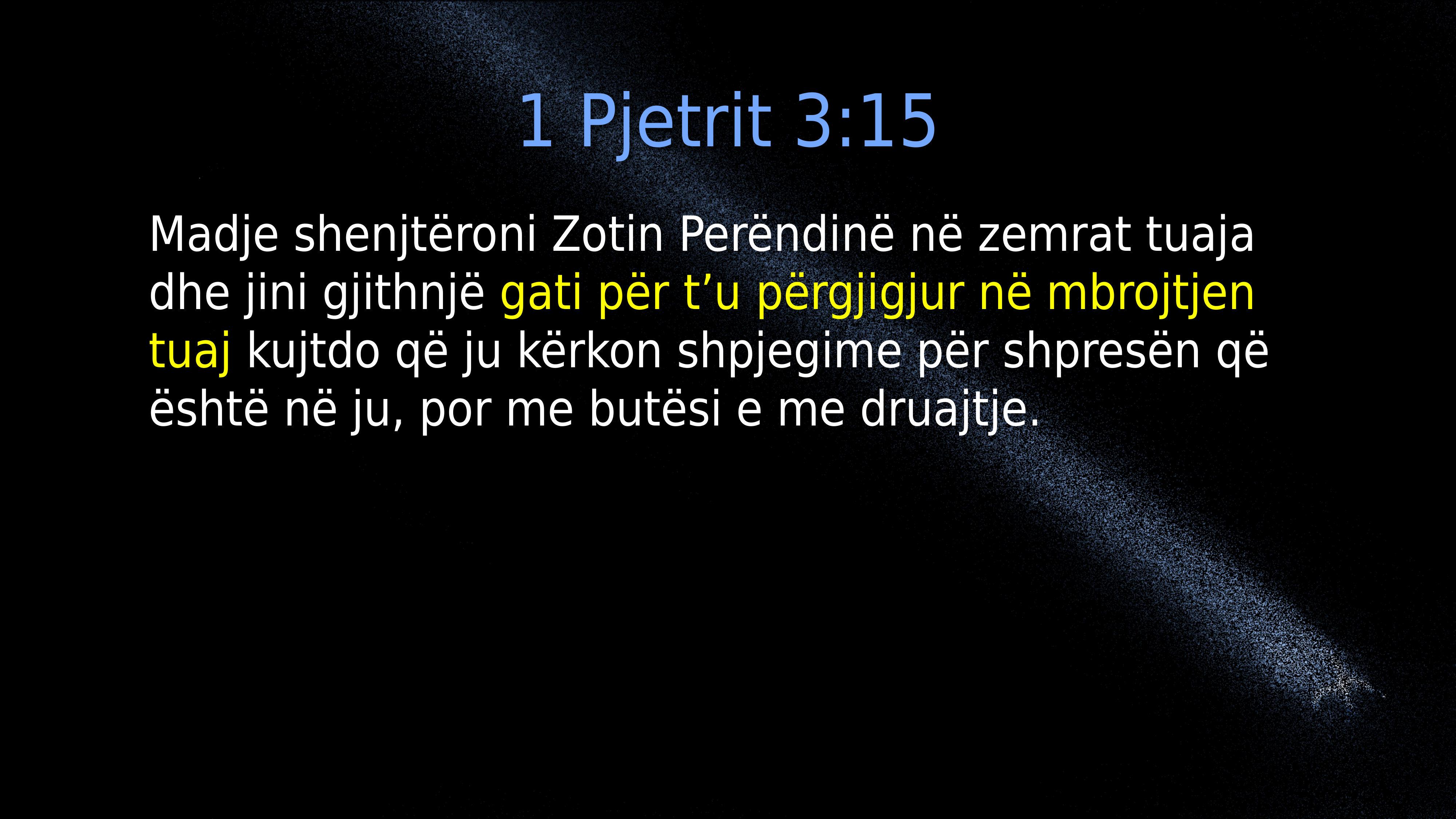

1 Pjetrit 3:15
Madje shenjtëroni Zotin Perëndinë në zemrat tuaja dhe jini gjithnjë gati për t’u përgjigjur në mbrojtjen tuaj kujtdo që ju kërkon shpjegime për shpresën që është në ju, por me butësi e me druajtje.